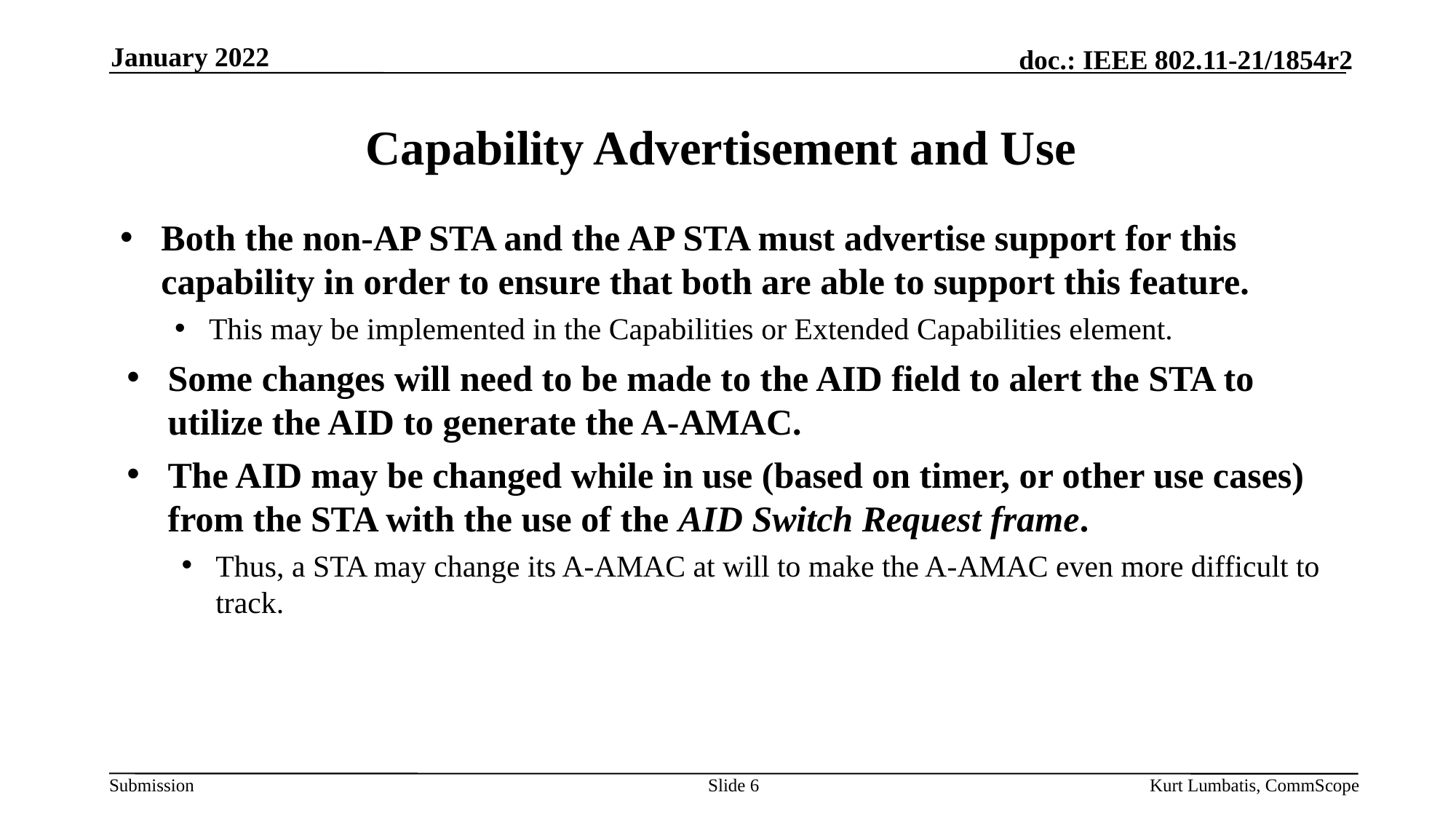

January 2022
# Capability Advertisement and Use
Both the non-AP STA and the AP STA must advertise support for this capability in order to ensure that both are able to support this feature.
This may be implemented in the Capabilities or Extended Capabilities element.
Some changes will need to be made to the AID field to alert the STA to utilize the AID to generate the A-AMAC.
The AID may be changed while in use (based on timer, or other use cases) from the STA with the use of the AID Switch Request frame.
Thus, a STA may change its A-AMAC at will to make the A-AMAC even more difficult to track.

Slide 6
Kurt Lumbatis, CommScope